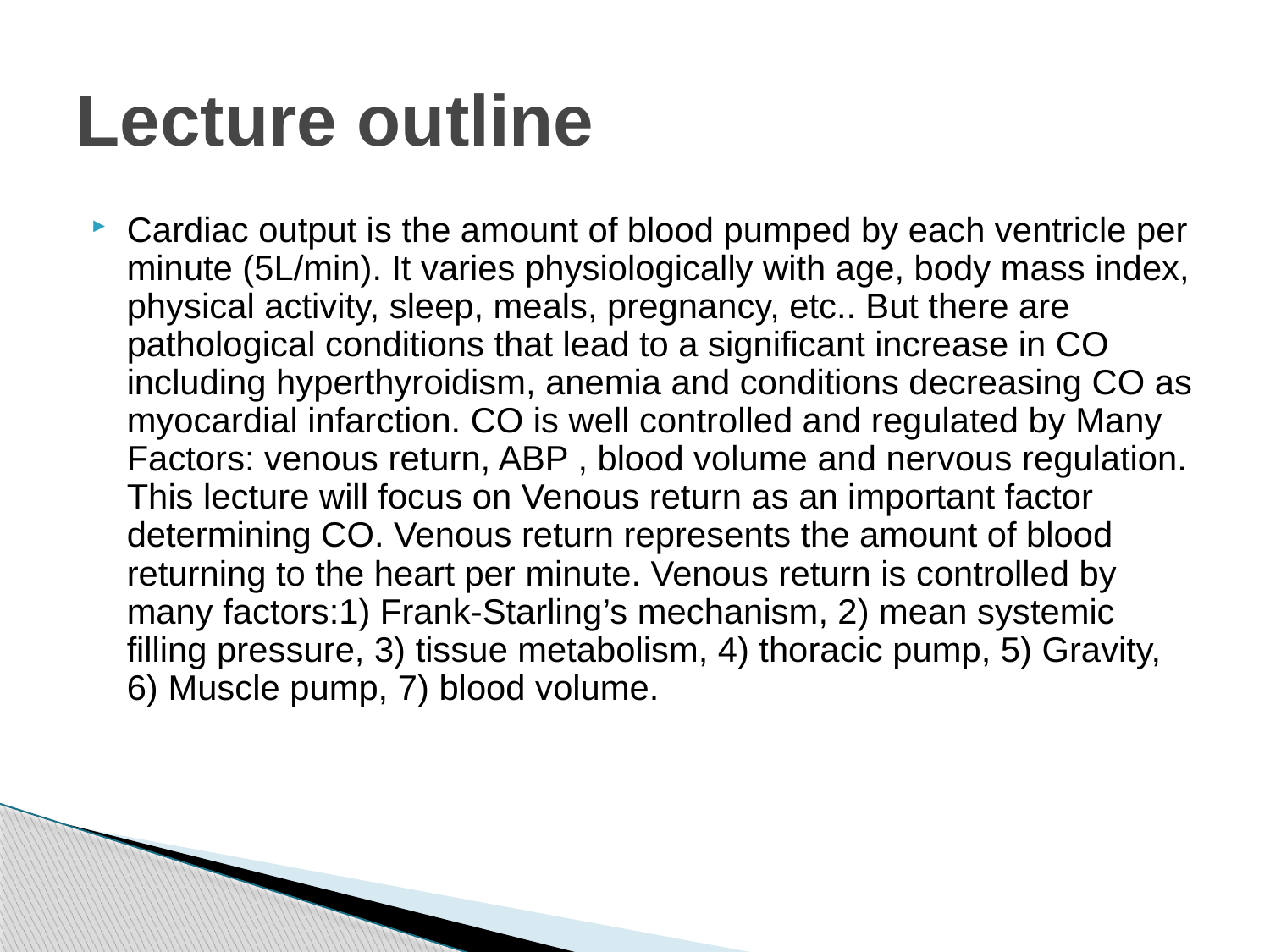

# Lecture outline
Cardiac output is the amount of blood pumped by each ventricle per minute (5L/min). It varies physiologically with age, body mass index, physical activity, sleep, meals, pregnancy, etc.. But there are pathological conditions that lead to a significant increase in CO including hyperthyroidism, anemia and conditions decreasing CO as myocardial infarction. CO is well controlled and regulated by Many Factors: venous return, ABP , blood volume and nervous regulation. This lecture will focus on Venous return as an important factor determining CO. Venous return represents the amount of blood returning to the heart per minute. Venous return is controlled by  many factors:1) Frank-Starling’s mechanism, 2) mean systemic filling pressure, 3) tissue metabolism, 4) thoracic pump, 5) Gravity, 6) Muscle pump, 7) blood volume.